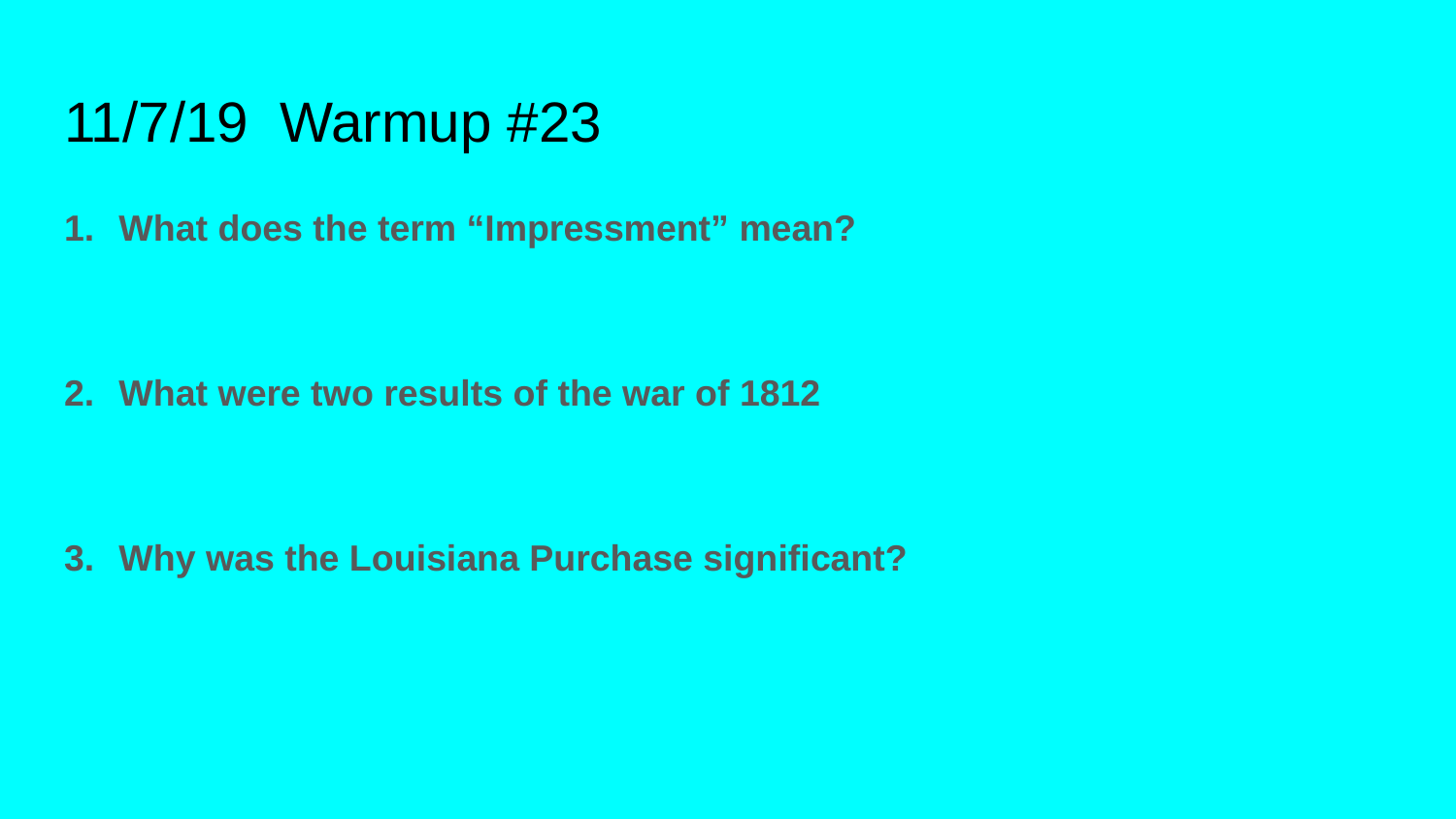

# 11/7/19  Warmup #23
What does the term “Impressment” mean?

What were two results of the war of 1812

Why was the Louisiana Purchase significant?